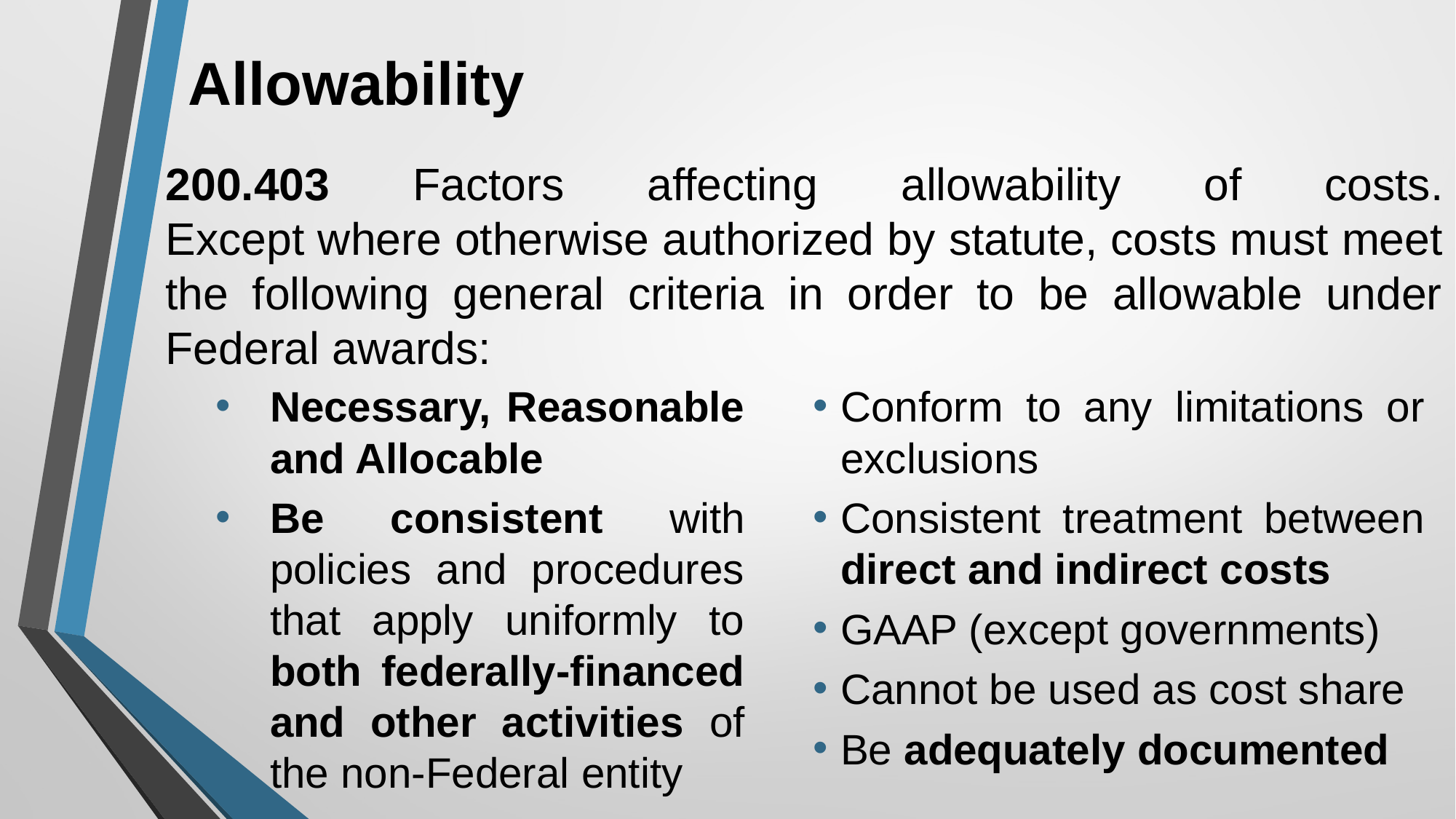

# Allowability
200.403 Factors affecting allowability of costs.
Except where otherwise authorized by statute, costs must meet the following general criteria in order to be allowable under Federal awards:
Necessary, Reasonable and Allocable
Be consistent with policies and procedures that apply uniformly to both federally-financed and other activities of the non-Federal entity
Conform to any limitations or exclusions
Consistent treatment between direct and indirect costs
GAAP (except governments)
Cannot be used as cost share
Be adequately documented